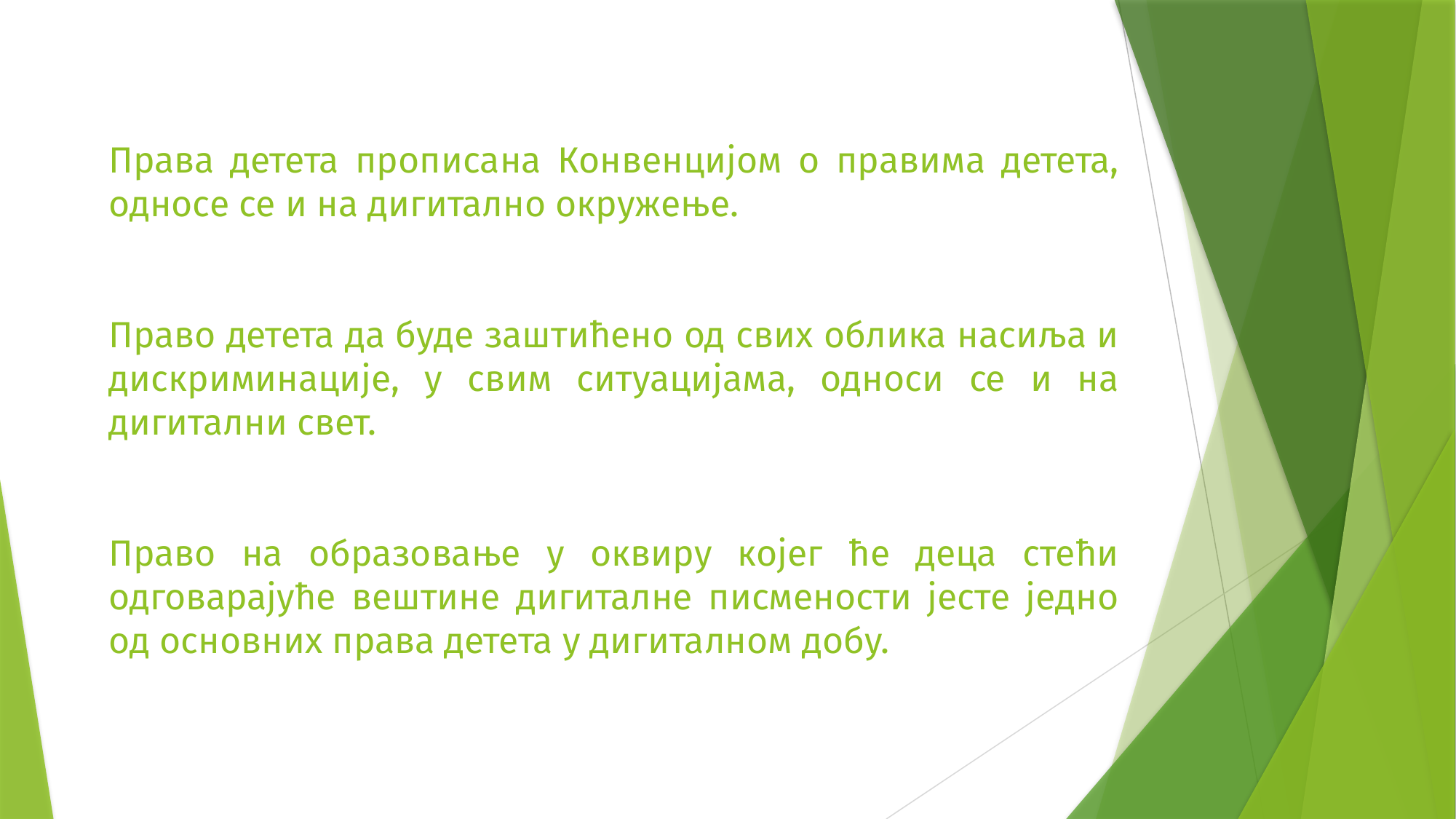

Права детета прописана Конвенцијом о правима детета, односе се и на дигитално окружење.

Право детета да буде заштићено од свих облика насиља и дискриминације, у свим ситуацијама, односи се и на дигитални свет.

Право на образовање у оквиру којег ће деца стећи одговарајуће вештине дигиталне писмености јесте једно од основних права детета у дигиталном добу.